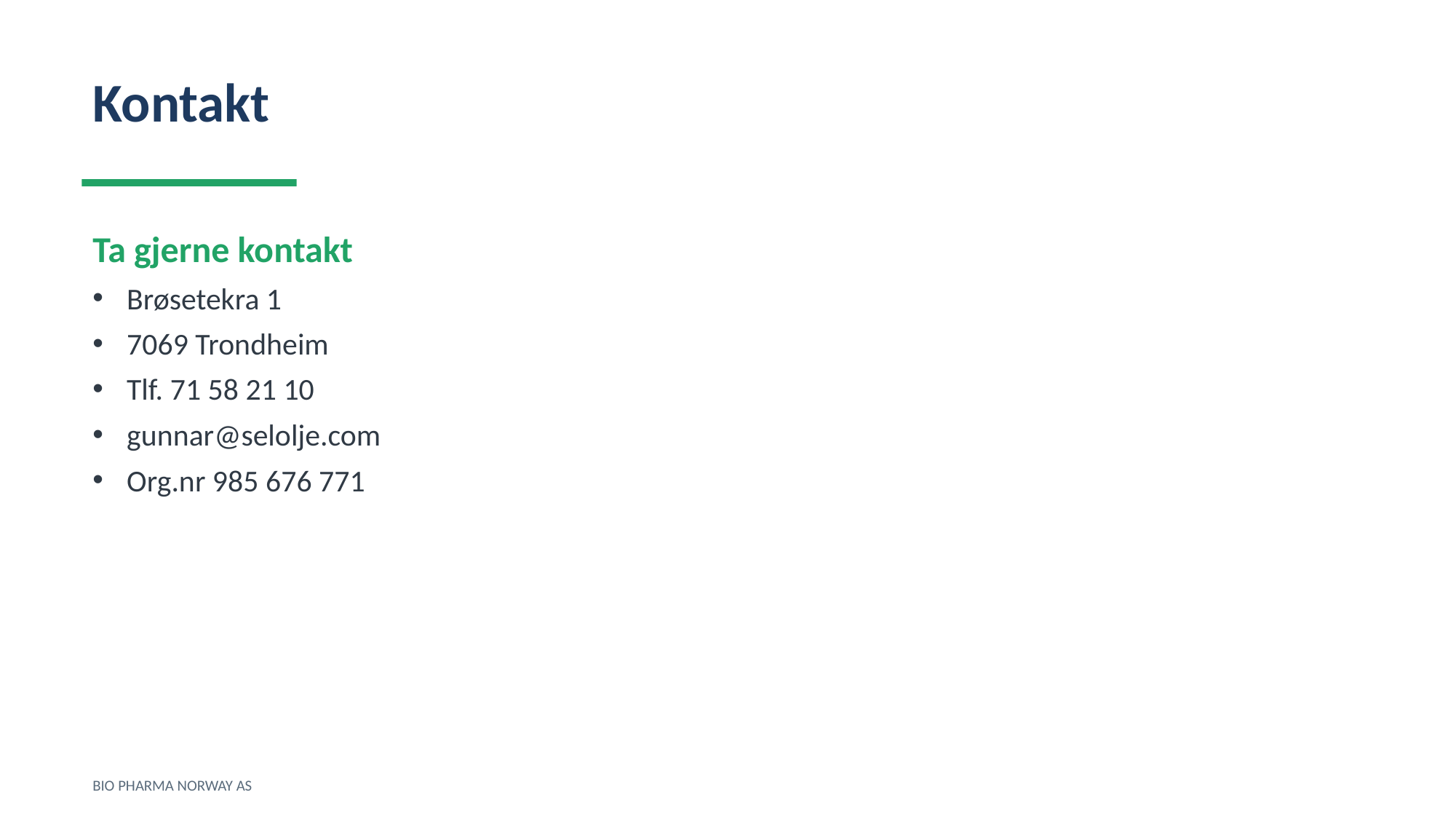

Kontakt

Ta gjerne kontakt
Brøsetekra 1
7069 Trondheim
Tlf. 71 58 21 10
gunnar@selolje.com
Org.nr 985 676 771
BIO PHARMA NORWAY AS